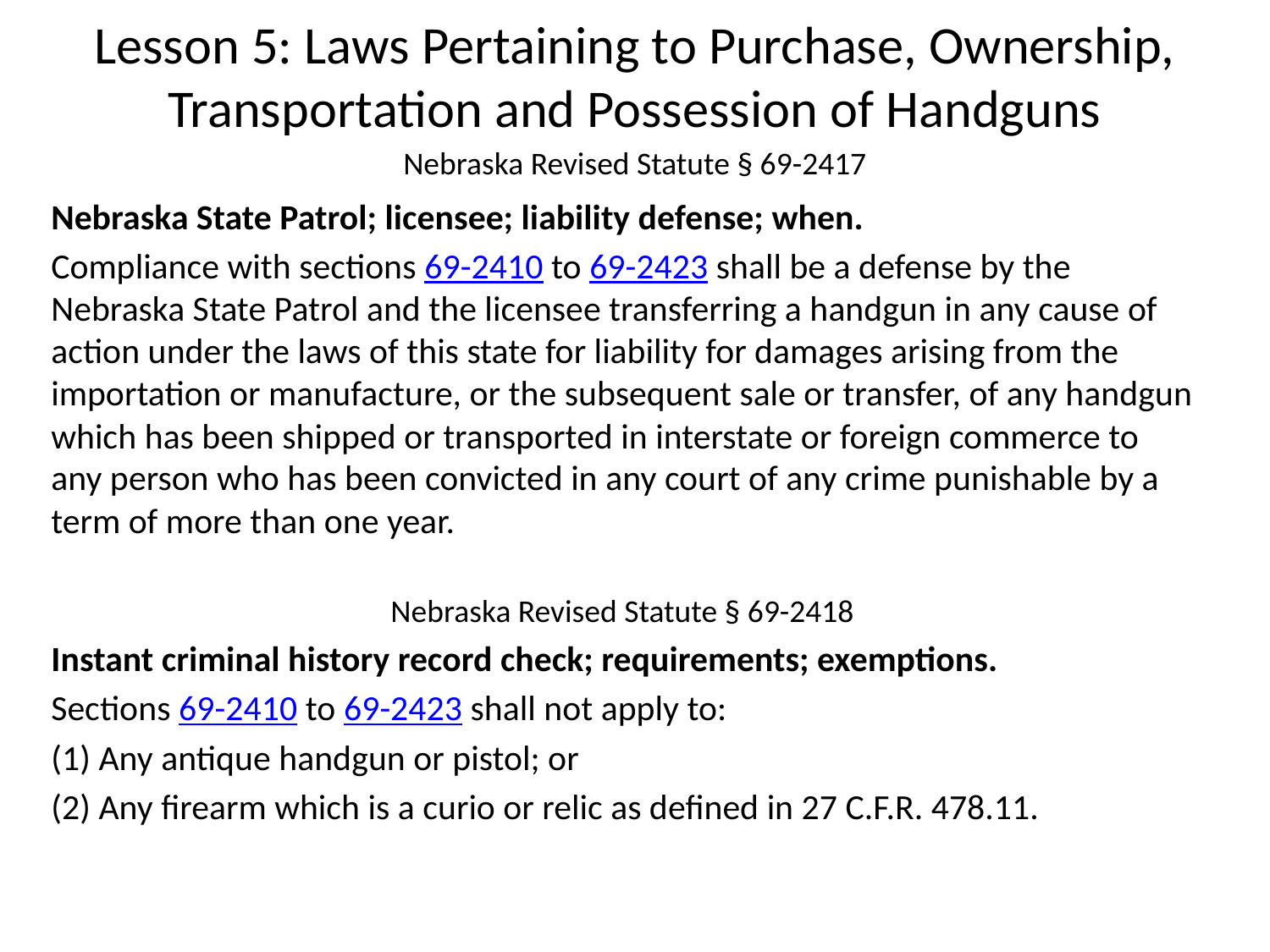

# Lesson 5: Laws Pertaining to Purchase, Ownership, Transportation and Possession of Handguns
Nebraska Revised Statute § 69-2417
Nebraska State Patrol; licensee; liability defense; when.
Compliance with sections 69-2410 to 69-2423 shall be a defense by the Nebraska State Patrol and the licensee transferring a handgun in any cause of action under the laws of this state for liability for damages arising from the importation or manufacture, or the subsequent sale or transfer, of any handgun which has been shipped or transported in interstate or foreign commerce to any person who has been convicted in any court of any crime punishable by a term of more than one year.

Nebraska Revised Statute § 69-2418
Instant criminal history record check; requirements; exemptions.
Sections 69-2410 to 69-2423 shall not apply to:
(1) Any antique handgun or pistol; or
(2) Any firearm which is a curio or relic as defined in 27 C.F.R. 478.11.